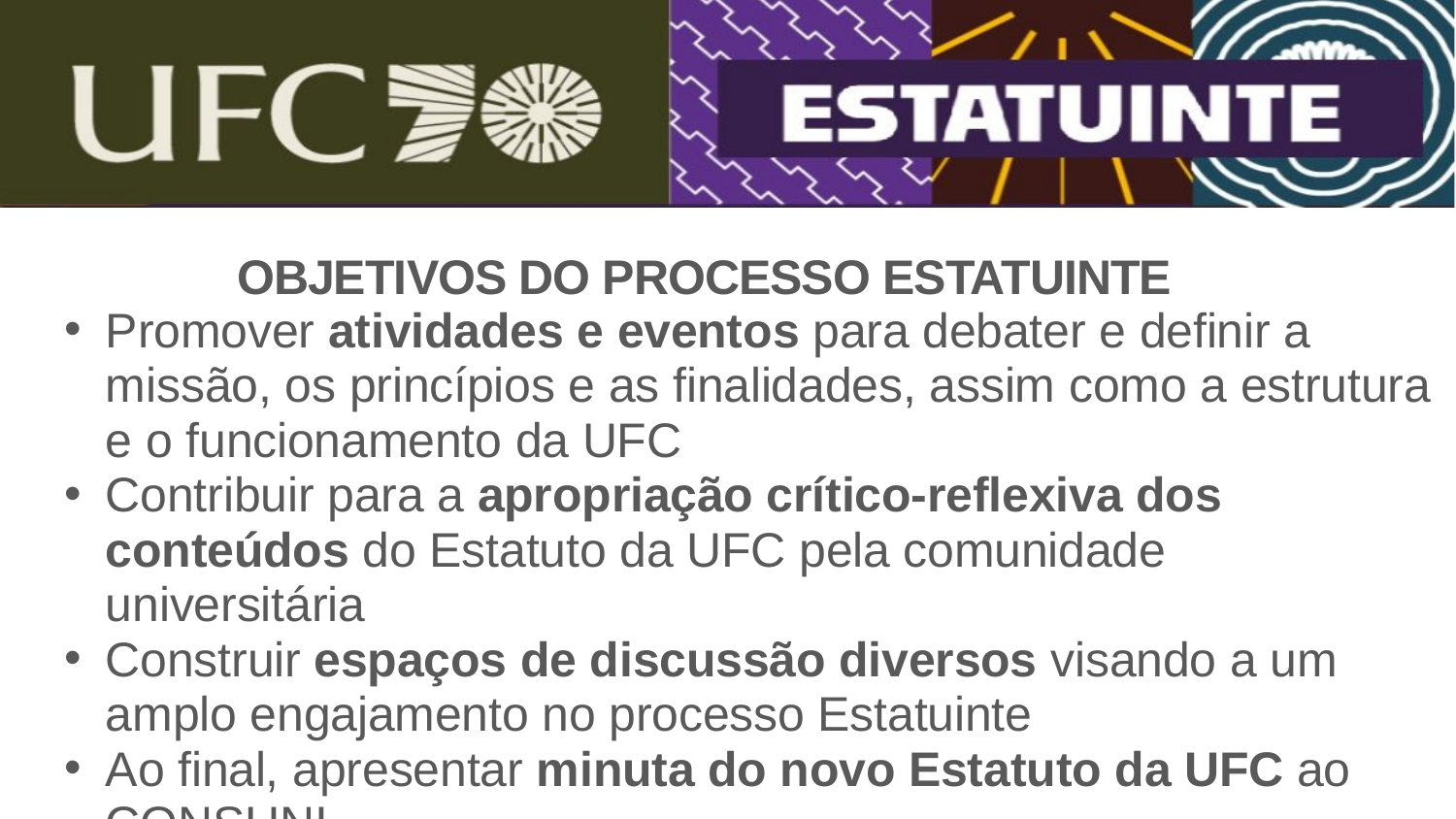

OBJETIVOS DO PROCESSO ESTATUINTE
Promover atividades e eventos para debater e definir a missão, os princípios e as finalidades, assim como a estrutura e o funcionamento da UFC
Contribuir para a apropriação crítico-reflexiva dos conteúdos do Estatuto da UFC pela comunidade universitária
Construir espaços de discussão diversos visando a um amplo engajamento no processo Estatuinte
Ao final, apresentar minuta do novo Estatuto da UFC ao CONSUNI